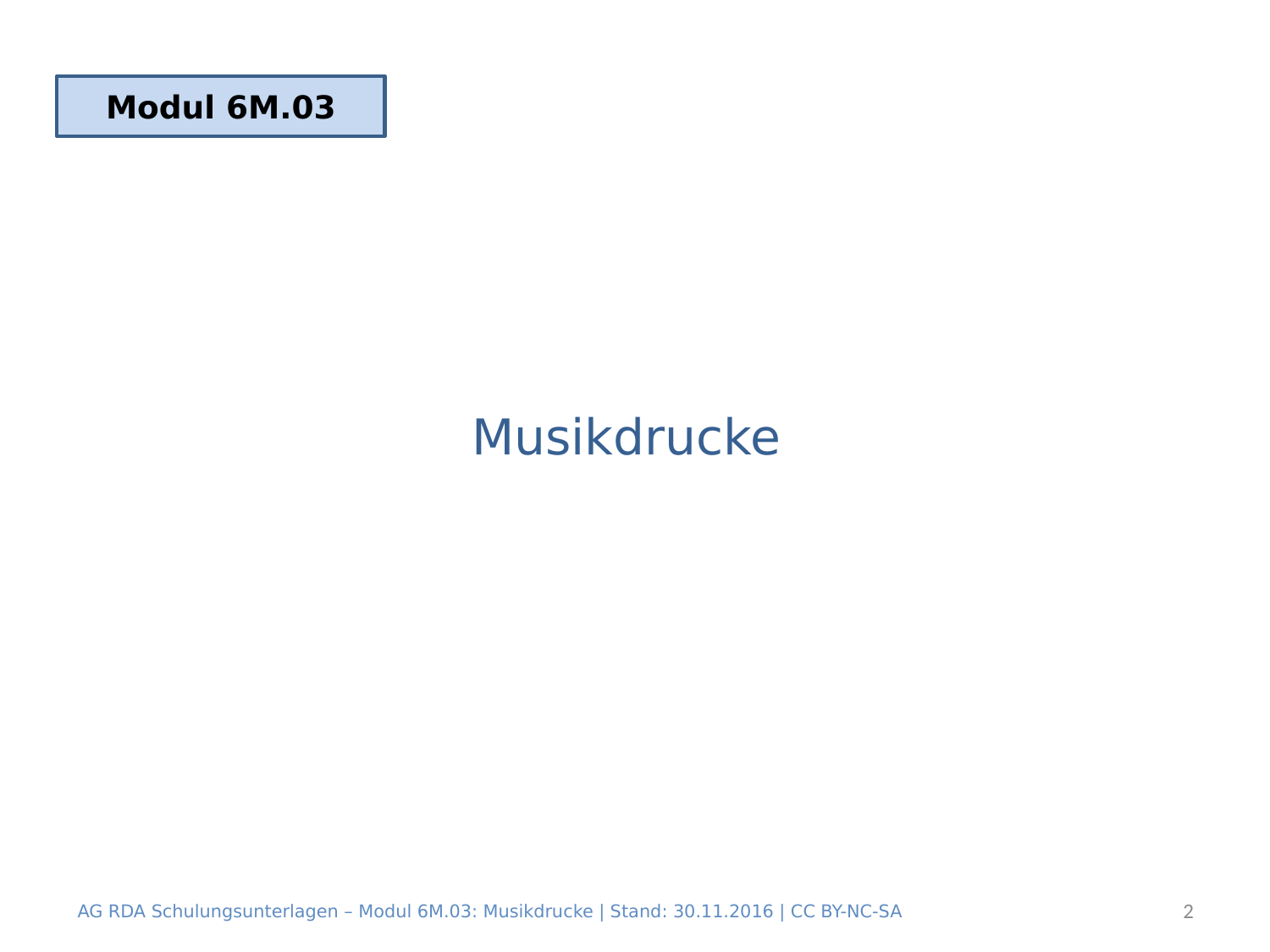

Modul 6M.03
# Musikdrucke
AG RDA Schulungsunterlagen – Modul 6M.03: Musikdrucke | Stand: 30.11.2016 | CC BY-NC-SA
2